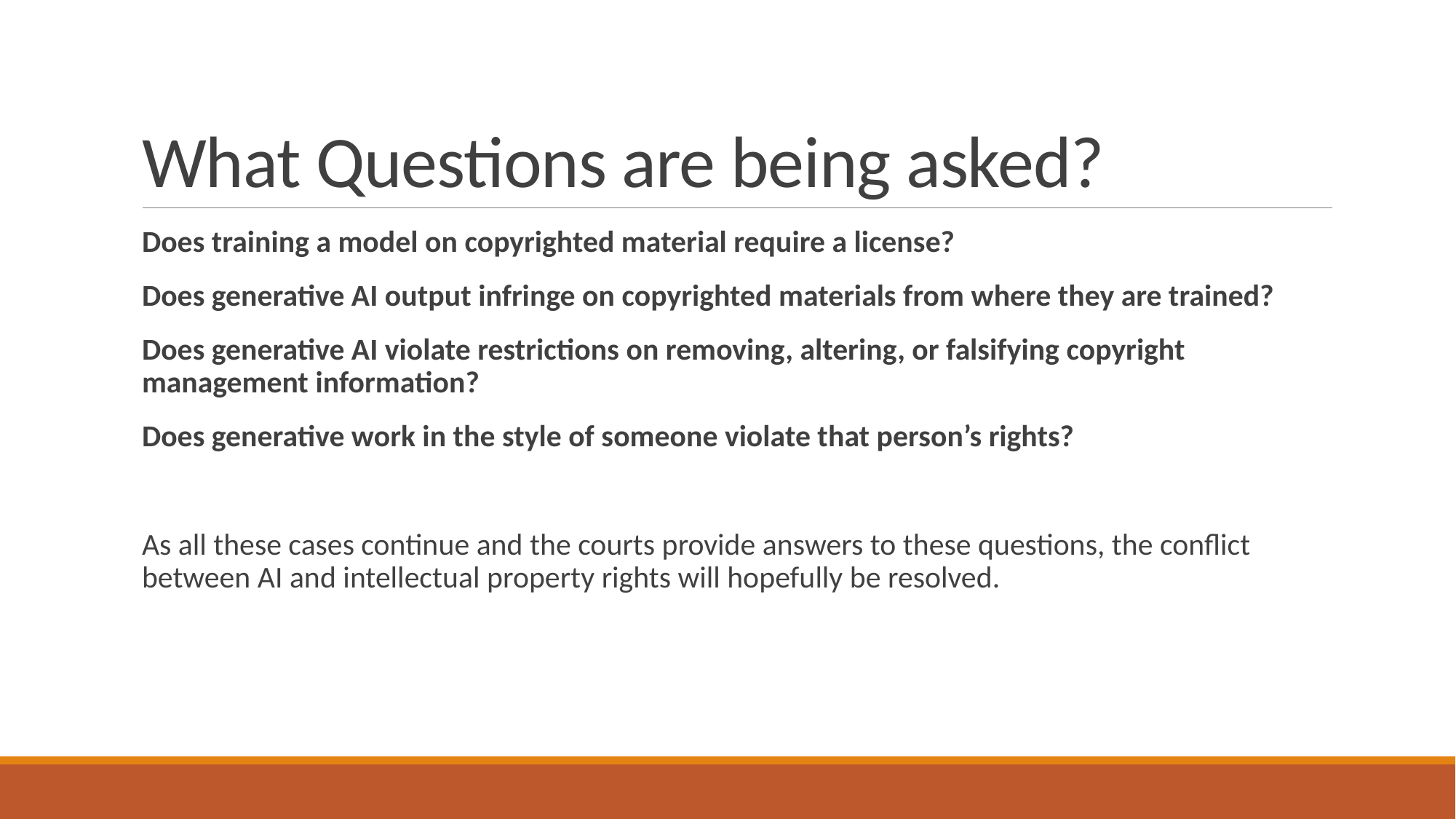

# What Questions are being asked?
Does training a model on copyrighted material require a license?
Does generative AI output infringe on copyrighted materials from where they are trained?
Does generative AI violate restrictions on removing, altering, or falsifying copyright management information?
Does generative work in the style of someone violate that person’s rights?

As all these cases continue and the courts provide answers to these questions, the conflict between AI and intellectual property rights will hopefully be resolved.